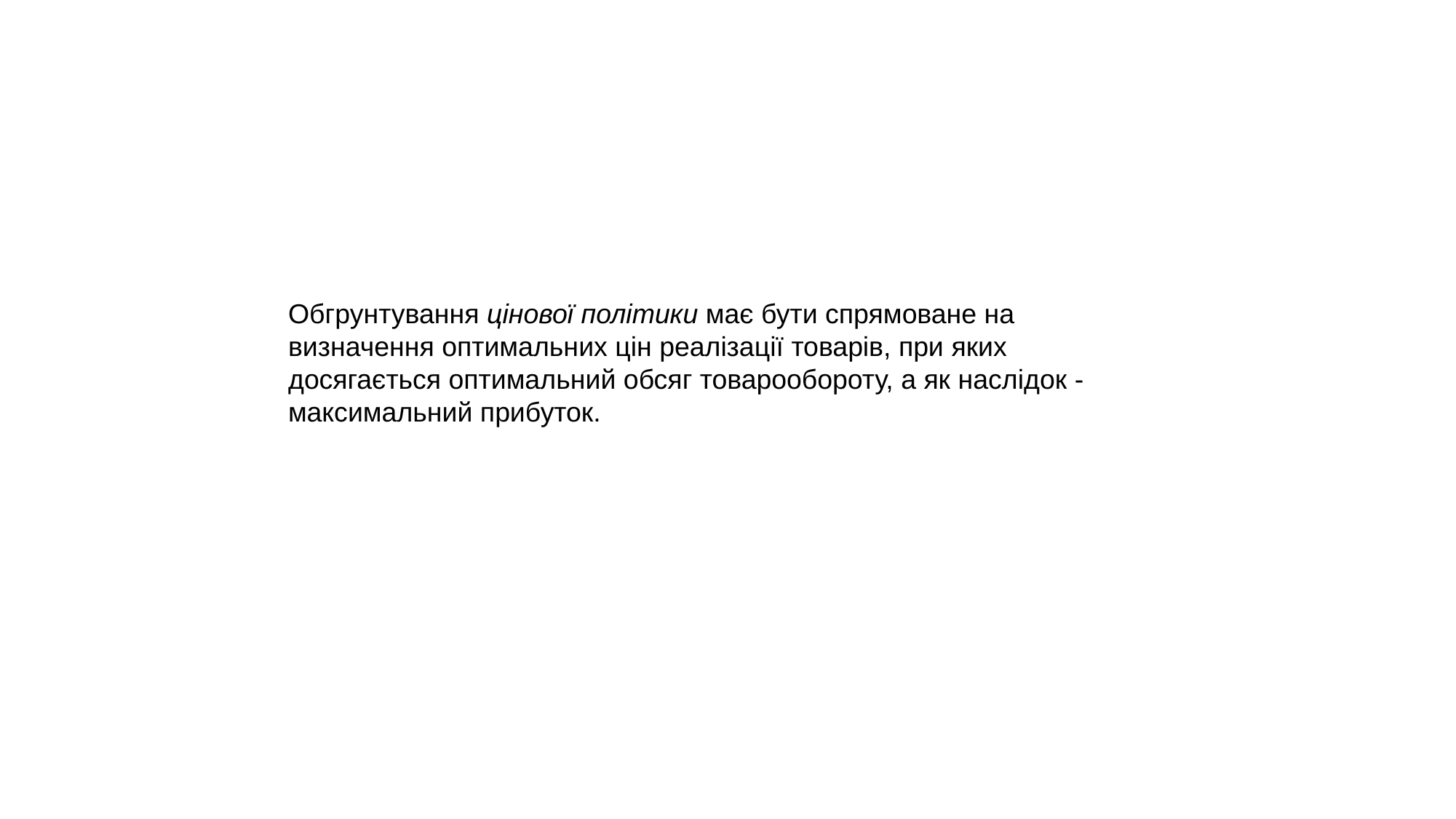

Обгрунтування цінової політики має бути спрямоване на визначення оптимальних цін реалізації товарів, при яких досягається оптимальний обсяг товарообороту, а як наслідок - максимальний прибуток.